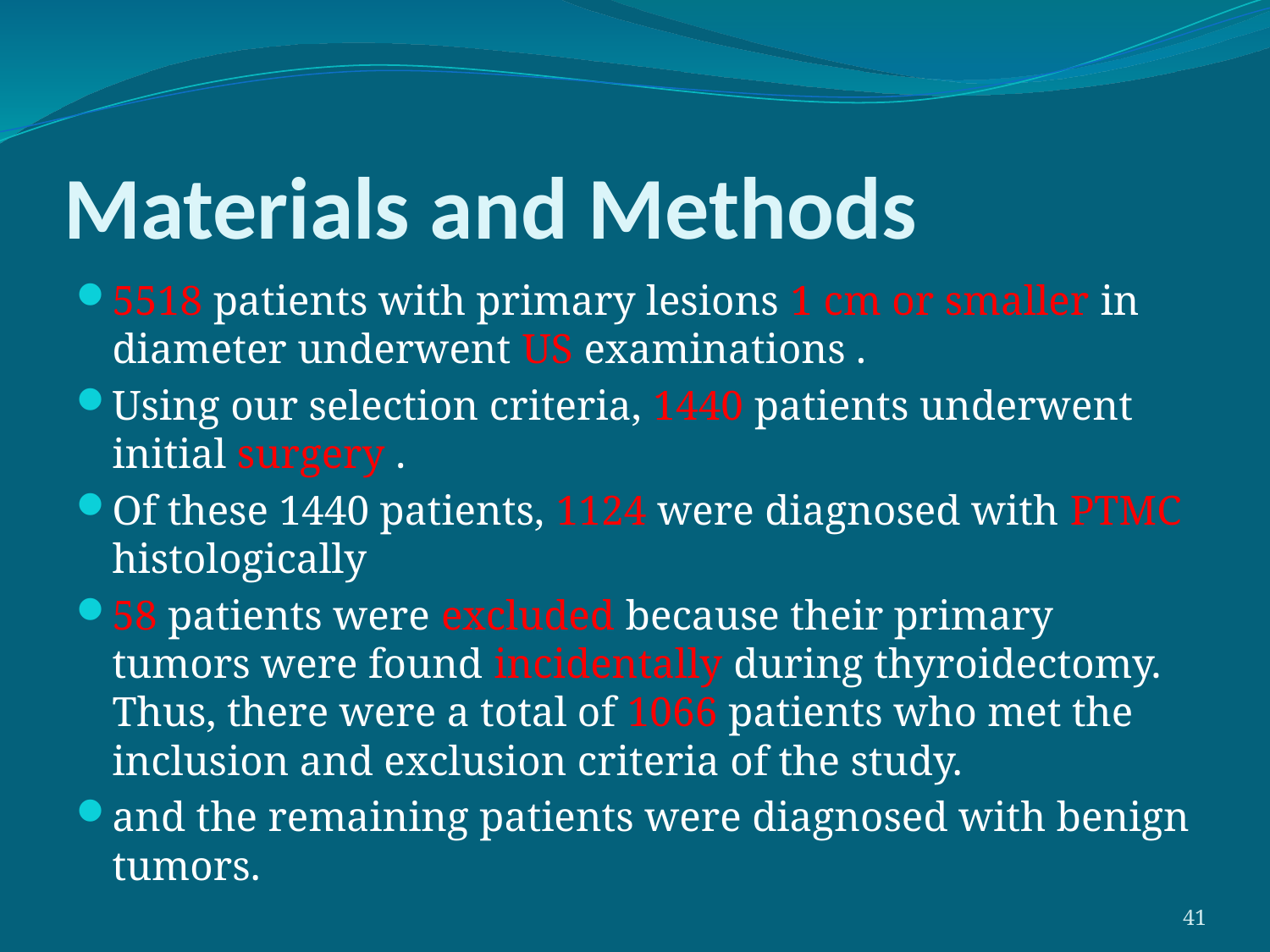

# Materials and Methods
5518 patients with primary lesions 1 cm or smaller in diameter underwent US examinations .
Using our selection criteria, 1440 patients underwent initial surgery .
Of these 1440 patients, 1124 were diagnosed with PTMC histologically
58 patients were excluded because their primary tumors were found incidentally during thyroidectomy. Thus, there were a total of 1066 patients who met the inclusion and exclusion criteria of the study.
and the remaining patients were diagnosed with benign tumors.
41